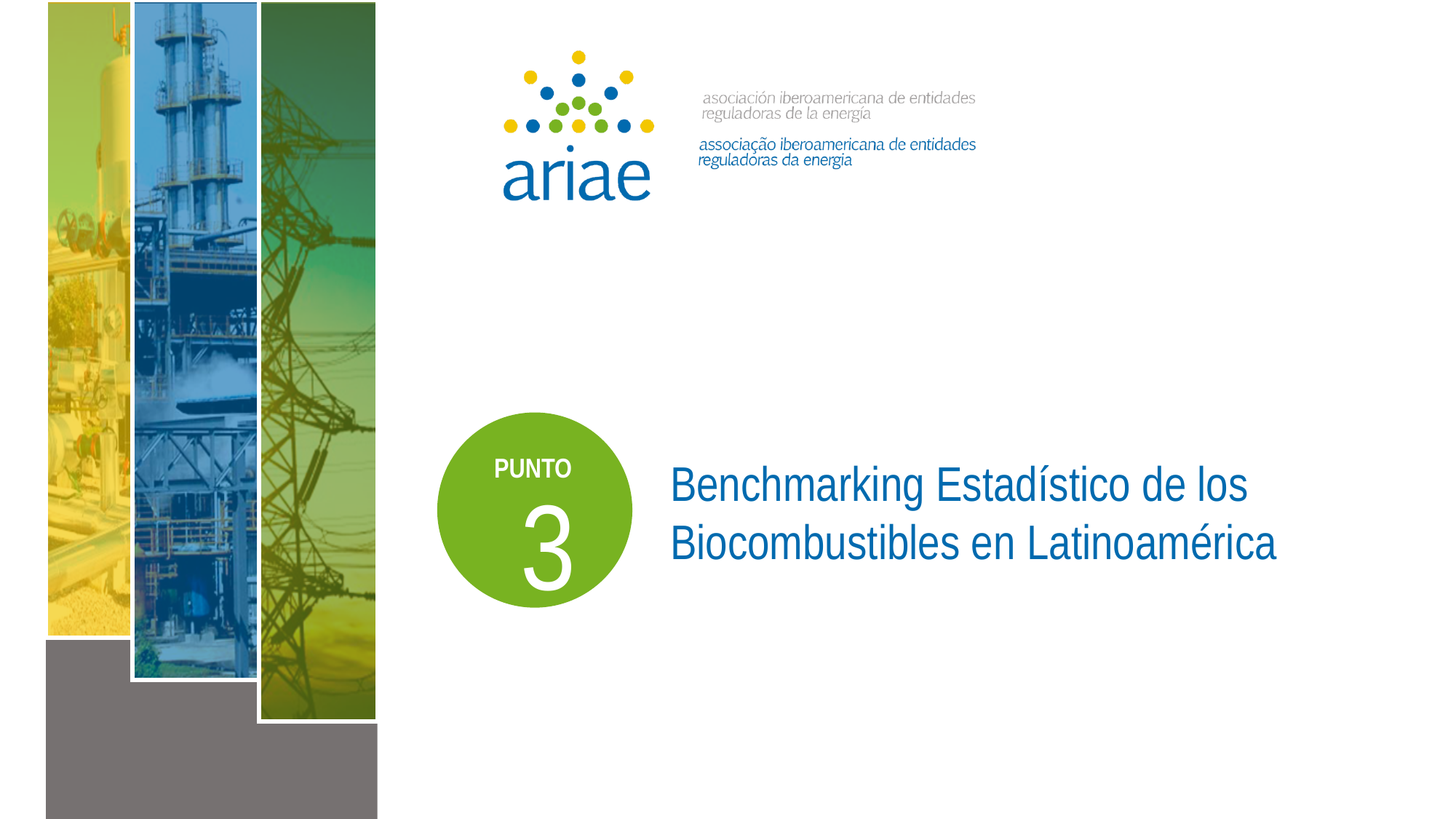

PUNTO
Benchmarking Estadístico de los Biocombustibles en Latinoamérica
3